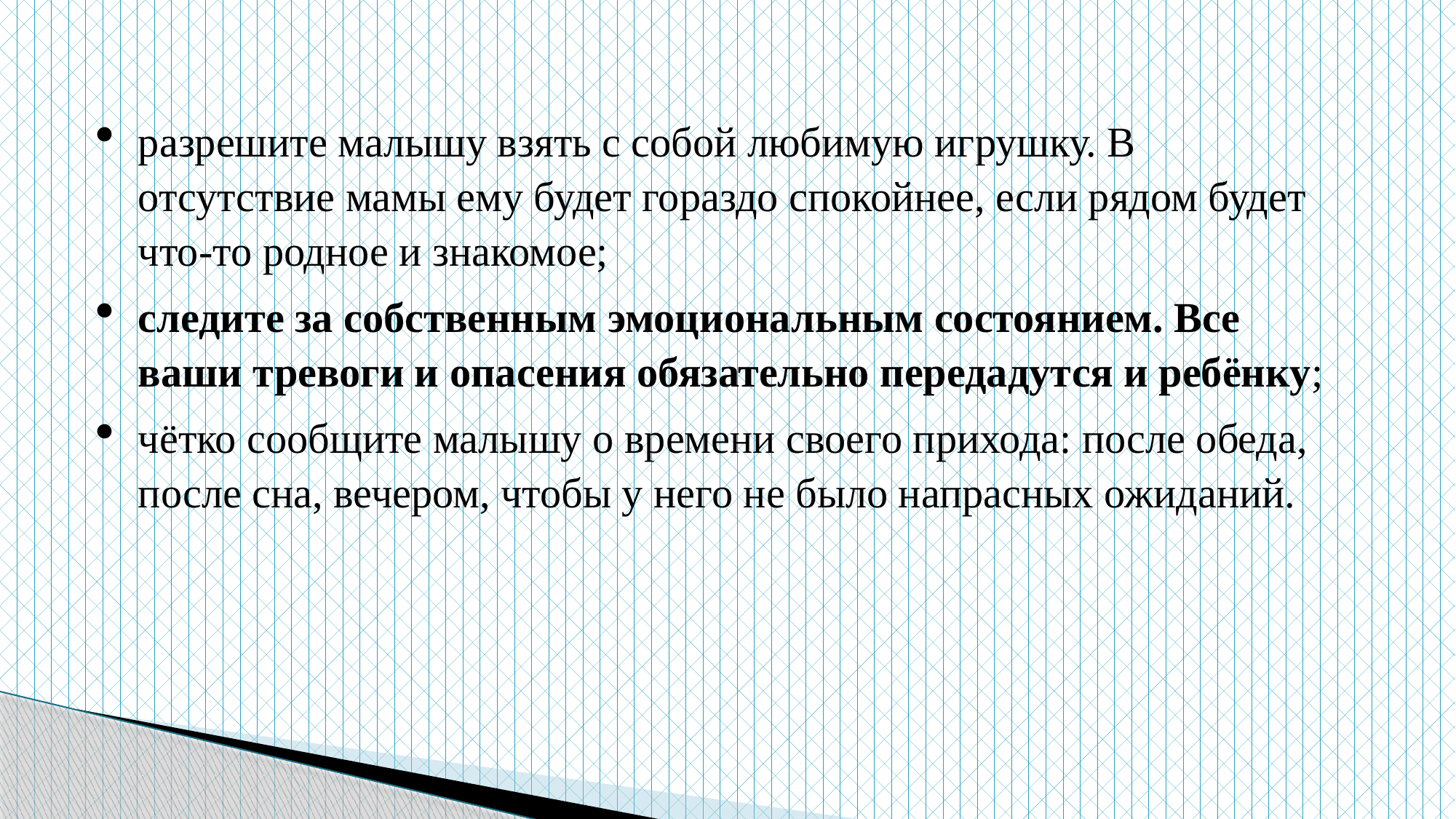

разрешите малышу взять с собой любимую игрушку. В отсутствие мамы ему будет гораздо спокойнее, если рядом будет что-то родное и знакомое;
следите за собственным эмоциональным состоянием. Все ваши тревоги и опасения обязательно передадутся и ребёнку;
чётко сообщите малышу о времени своего прихода: после обеда, после сна, вечером, чтобы у него не было напрасных ожиданий.